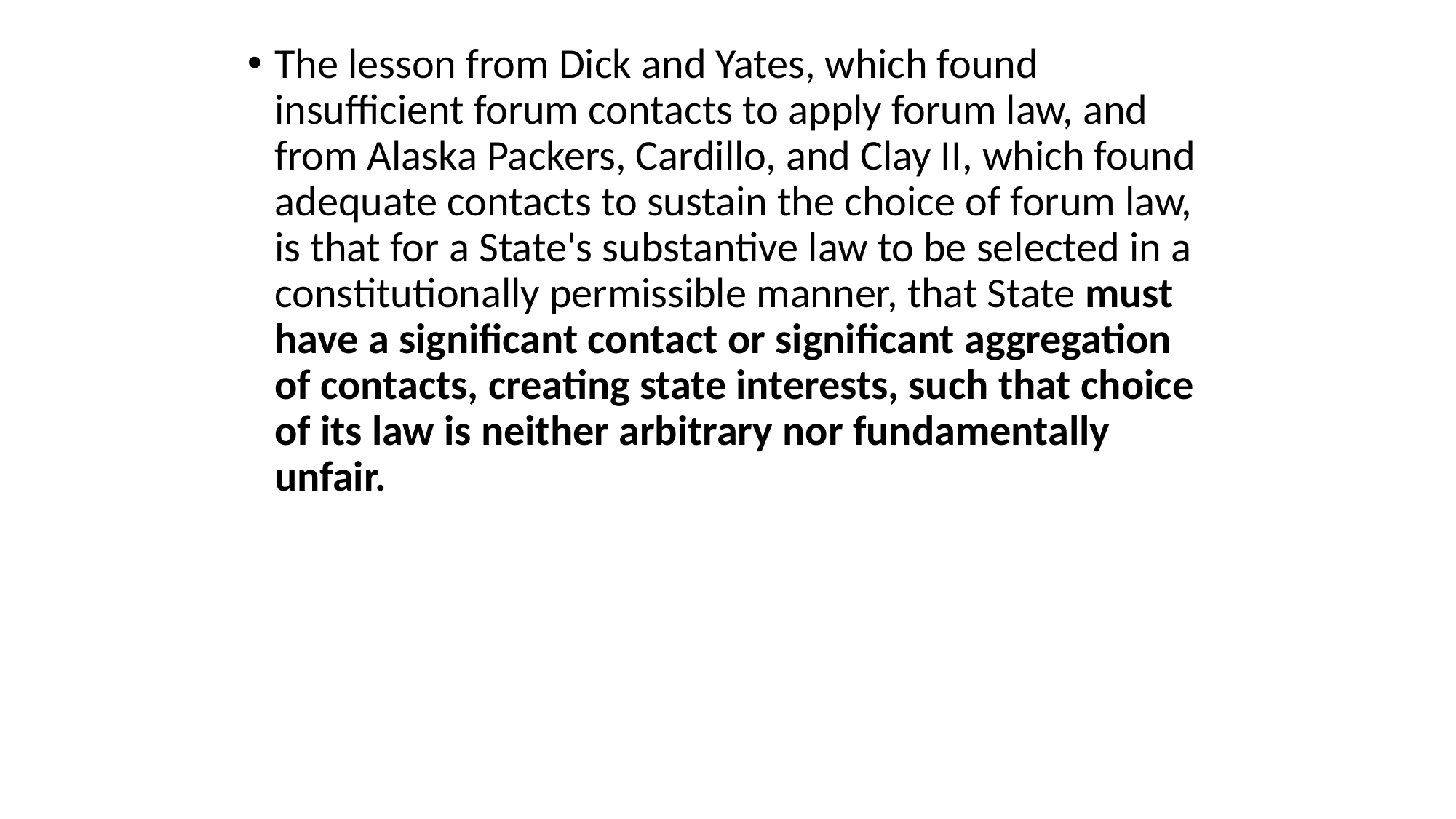

The lesson from Dick and Yates, which found insufficient forum contacts to apply forum law, and from Alaska Packers, Cardillo, and Clay II, which found adequate contacts to sustain the choice of forum law, is that for a State's substantive law to be selected in a constitutionally permissible manner, that State must have a significant contact or significant aggregation of contacts, creating state interests, such that choice of its law is neither arbitrary nor fundamentally unfair.